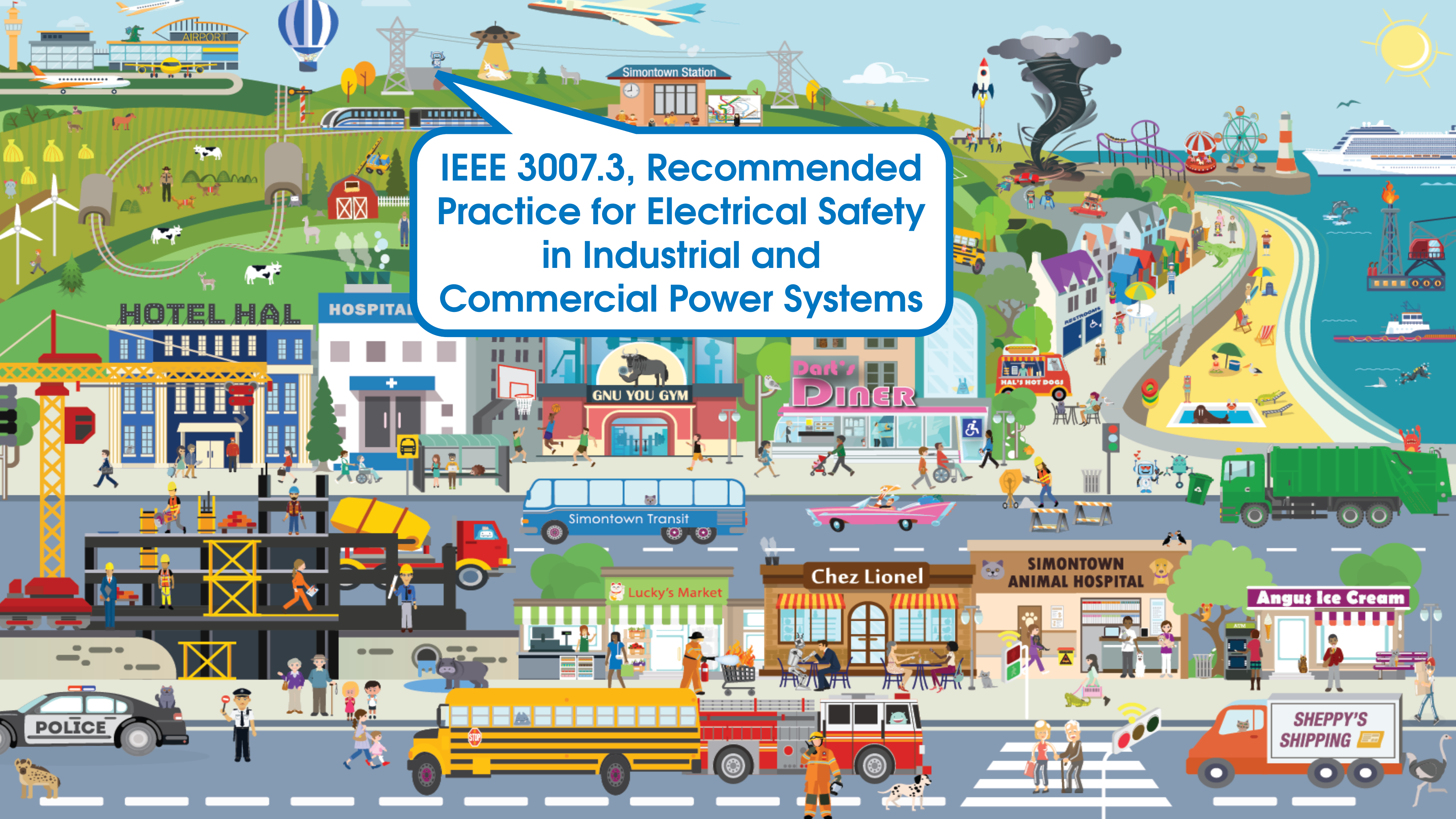

IEEE 3007.3, Recommended Practice for Electrical Safety in Industrial and Commercial Power Systems